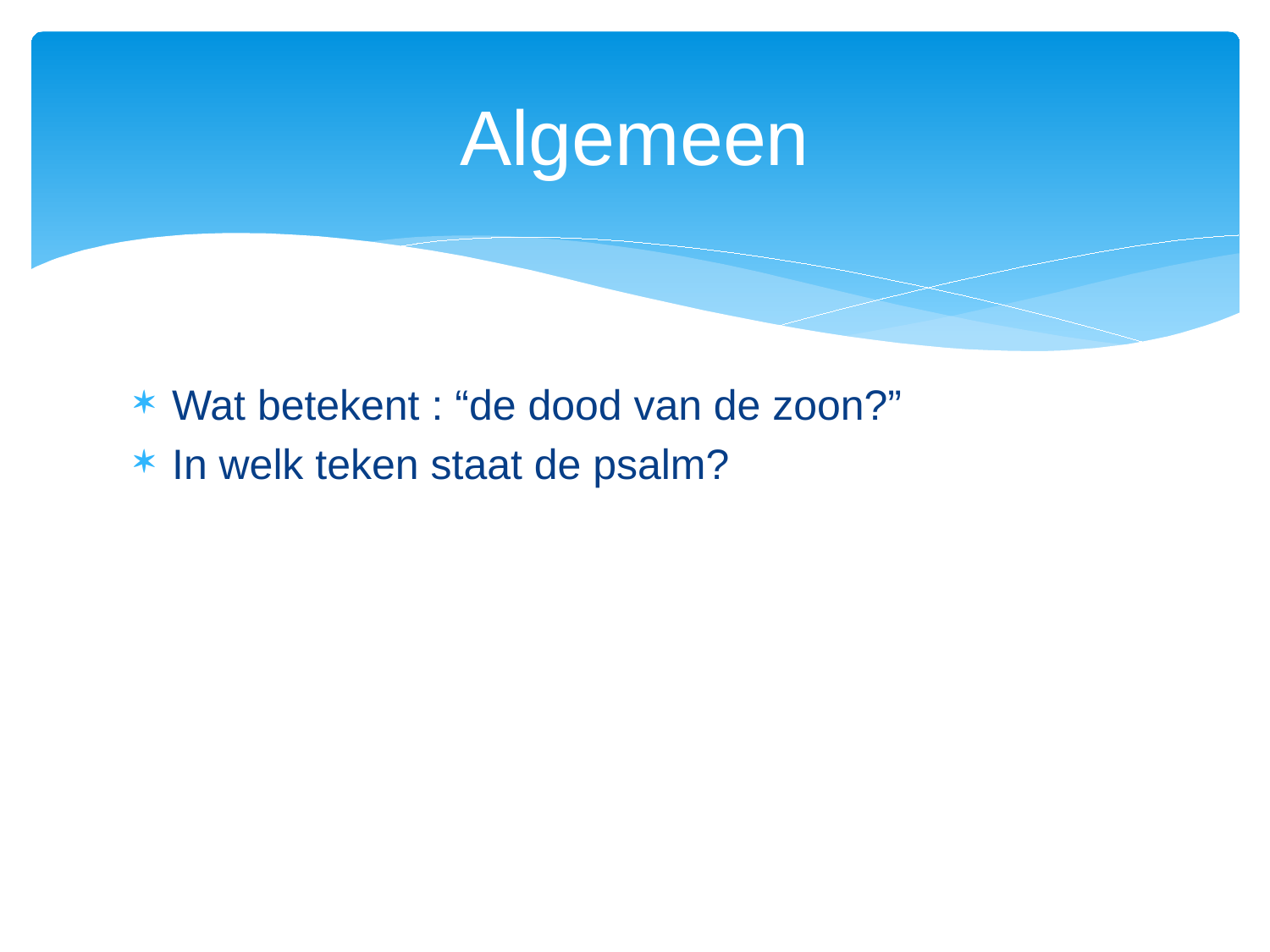

# Algemeen
Wat betekent : “de dood van de zoon?”
In welk teken staat de psalm?